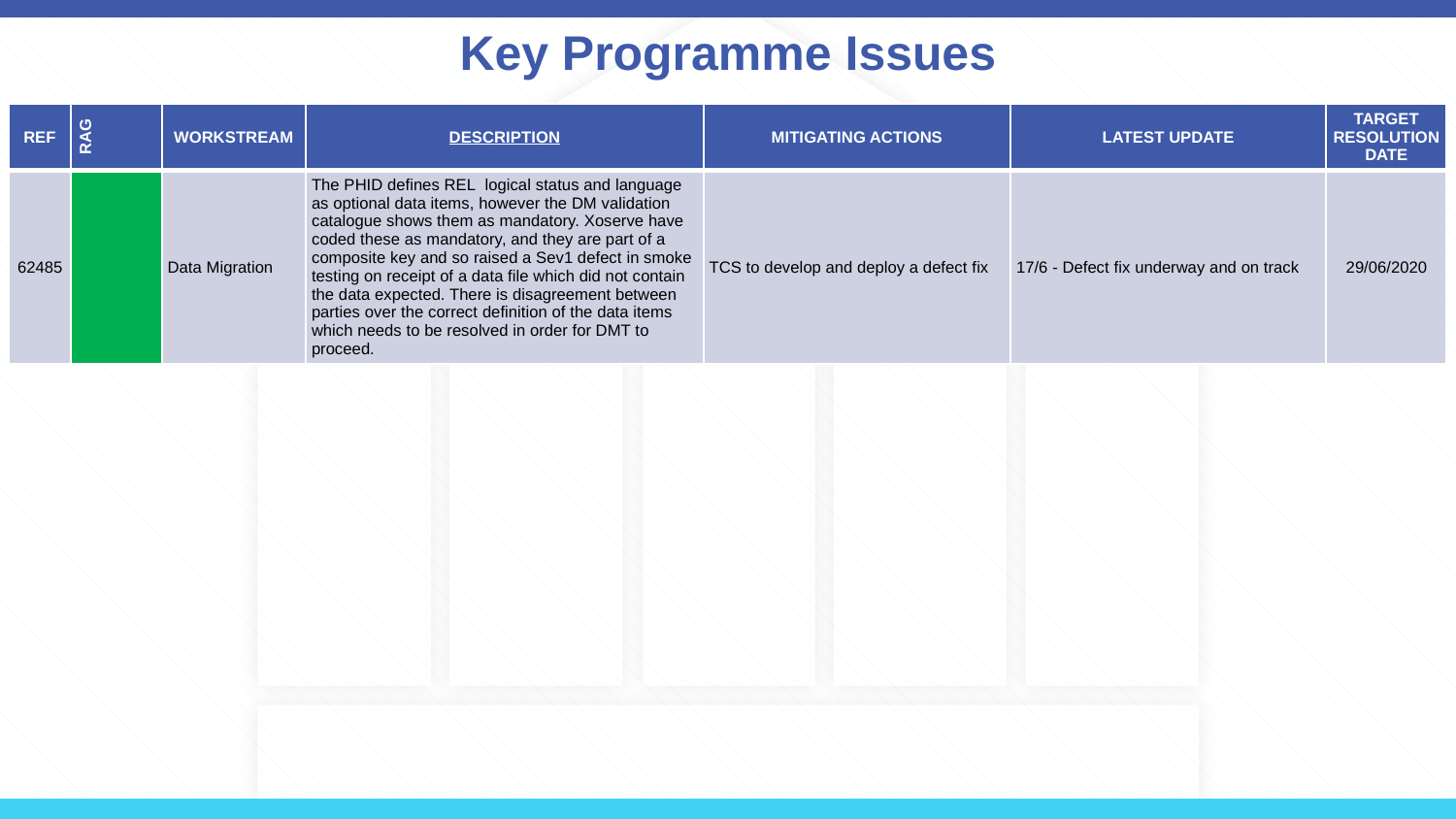

# Key Programme Issues
| REF | RAG | WORKSTREAM | DESCRIPTION | MITIGATING ACTIONS | LATEST UPDATE | TARGET RESOLUTION DATE |
| --- | --- | --- | --- | --- | --- | --- |
| 62485 |  | Data Migration | The PHID defines REL  logical status and language as optional data items, however the DM validation catalogue shows them as mandatory. Xoserve have coded these as mandatory, and they are part of a composite key and so raised a Sev1 defect in smoke testing on receipt of a data file which did not contain the data expected. There is disagreement between parties over the correct definition of the data items which needs to be resolved in order for DMT to proceed. | TCS to develop and deploy a defect fix | 17/6 - Defect fix underway and on track | 29/06/2020 |